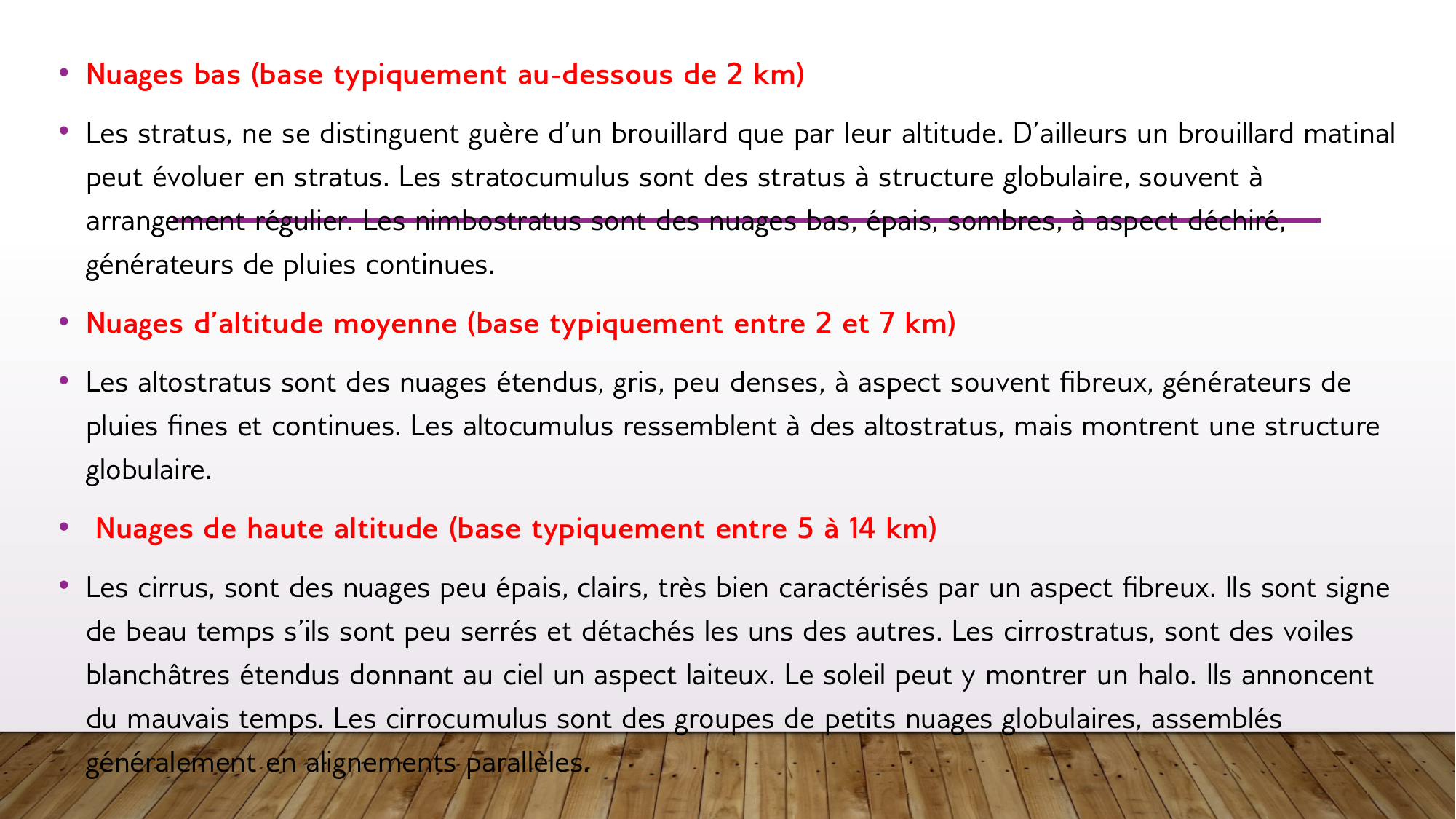

Nuages bas (base typiquement au-dessous de 2 km)
Les stratus, ne se distinguent guère d’un brouillard que par leur altitude. D’ailleurs un brouillard matinal peut évoluer en stratus. Les stratocumulus sont des stratus à structure globulaire, souvent à arrangement régulier. Les nimbostratus sont des nuages bas, épais, sombres, à aspect déchiré, générateurs de pluies continues.
Nuages d’altitude moyenne (base typiquement entre 2 et 7 km)
Les altostratus sont des nuages étendus, gris, peu denses, à aspect souvent fibreux, générateurs de pluies fines et continues. Les altocumulus ressemblent à des altostratus, mais montrent une structure globulaire.
 Nuages de haute altitude (base typiquement entre 5 à 14 km)
Les cirrus, sont des nuages peu épais, clairs, très bien caractérisés par un aspect fibreux. Ils sont signe de beau temps s’ils sont peu serrés et détachés les uns des autres. Les cirrostratus, sont des voiles blanchâtres étendus donnant au ciel un aspect laiteux. Le soleil peut y montrer un halo. Ils annoncent du mauvais temps. Les cirrocumulus sont des groupes de petits nuages globulaires, assemblés généralement en alignements parallèles.